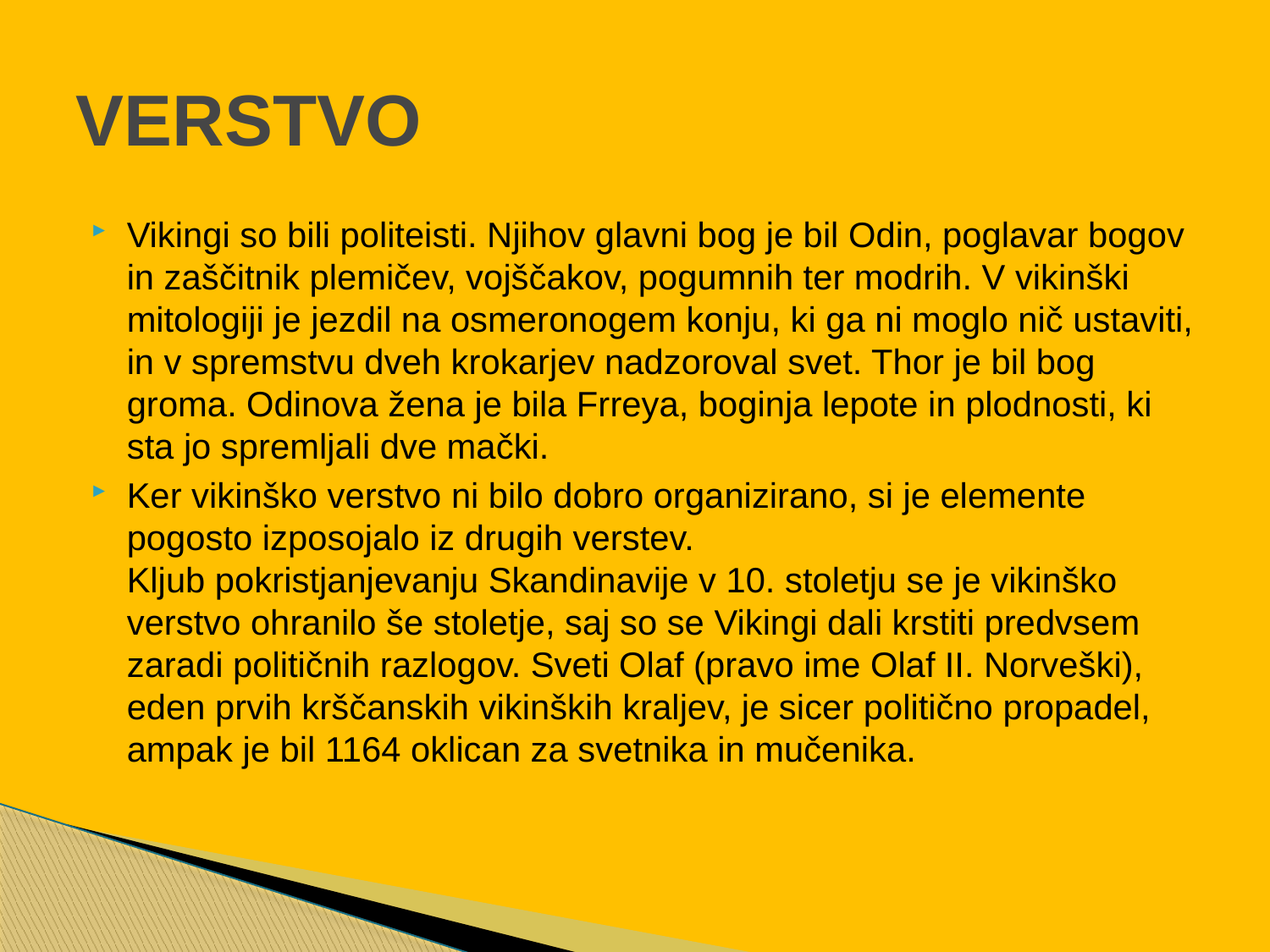

# VERSTVO
Vikingi so bili politeisti. Njihov glavni bog je bil Odin, poglavar bogov in zaščitnik plemičev, vojščakov, pogumnih ter modrih. V vikinški mitologiji je jezdil na osmeronogem konju, ki ga ni moglo nič ustaviti, in v spremstvu dveh krokarjev nadzoroval svet. Thor je bil bog groma. Odinova žena je bila Frreya, boginja lepote in plodnosti, ki sta jo spremljali dve mački.
Ker vikinško verstvo ni bilo dobro organizirano, si je elemente pogosto izposojalo iz drugih verstev. Kljub pokristjanjevanju Skandinavije v 10. stoletju se je vikinško verstvo ohranilo še stoletje, saj so se Vikingi dali krstiti predvsem zaradi političnih razlogov. Sveti Olaf (pravo ime Olaf II. Norveški), eden prvih krščanskih vikinških kraljev, je sicer politično propadel, ampak je bil 1164 oklican za svetnika in mučenika.